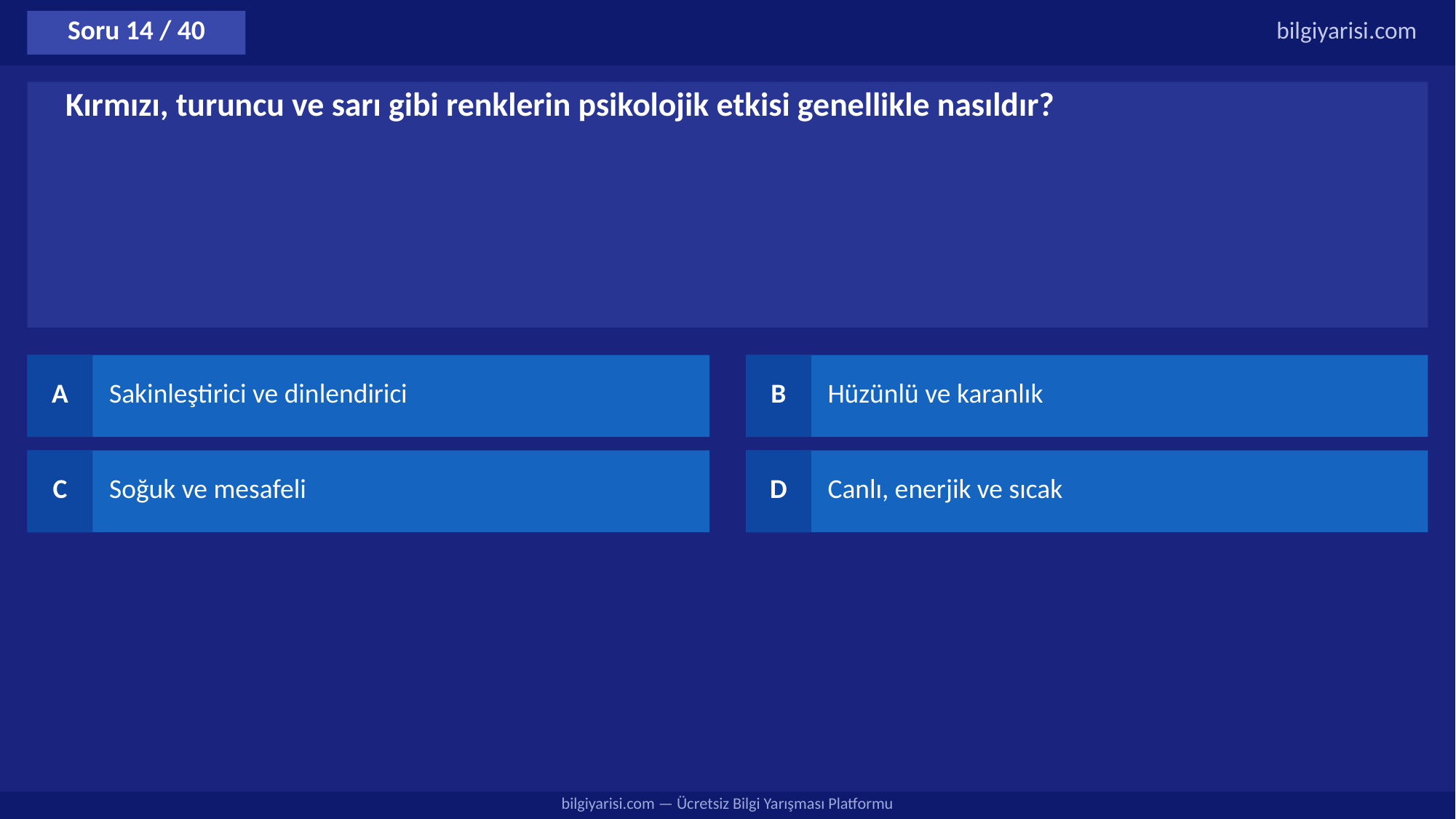

Soru 14 / 40
bilgiyarisi.com

Kırmızı, turuncu ve sarı gibi renklerin psikolojik etkisi genellikle nasıldır?

A
Sakinleştirici ve dinlendirici

B
Hüzünlü ve karanlık

C
Soğuk ve mesafeli

D
Canlı, enerjik ve sıcak
bilgiyarisi.com — Ücretsiz Bilgi Yarışması Platformu